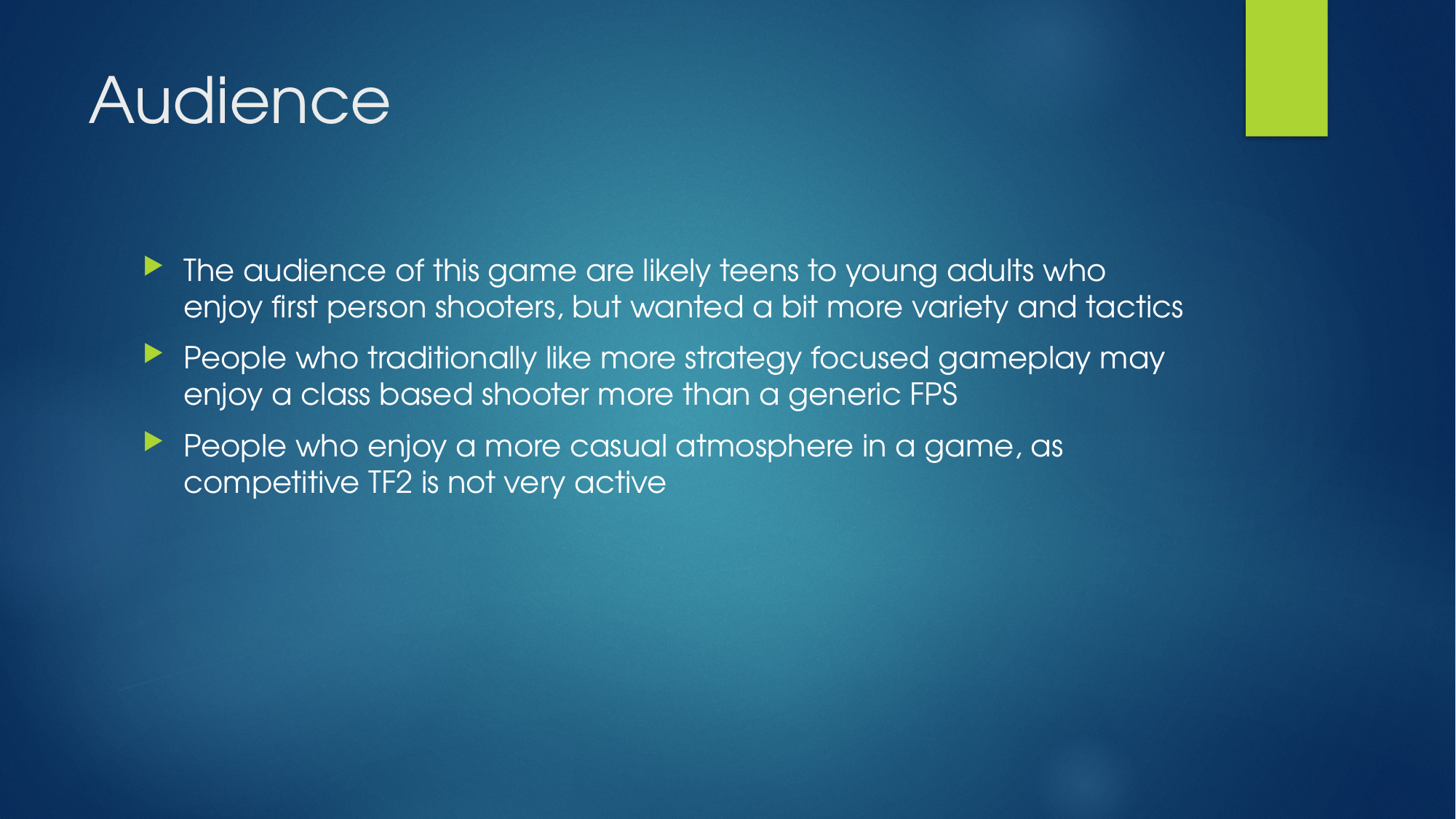

# Audience
The audience of this game are likely teens to young adults who enjoy first person shooters, but wanted a bit more variety and tactics
People who traditionally like more strategy focused gameplay may enjoy a class based shooter more than a generic FPS
People who enjoy a more casual atmosphere in a game, as competitive TF2 is not very active